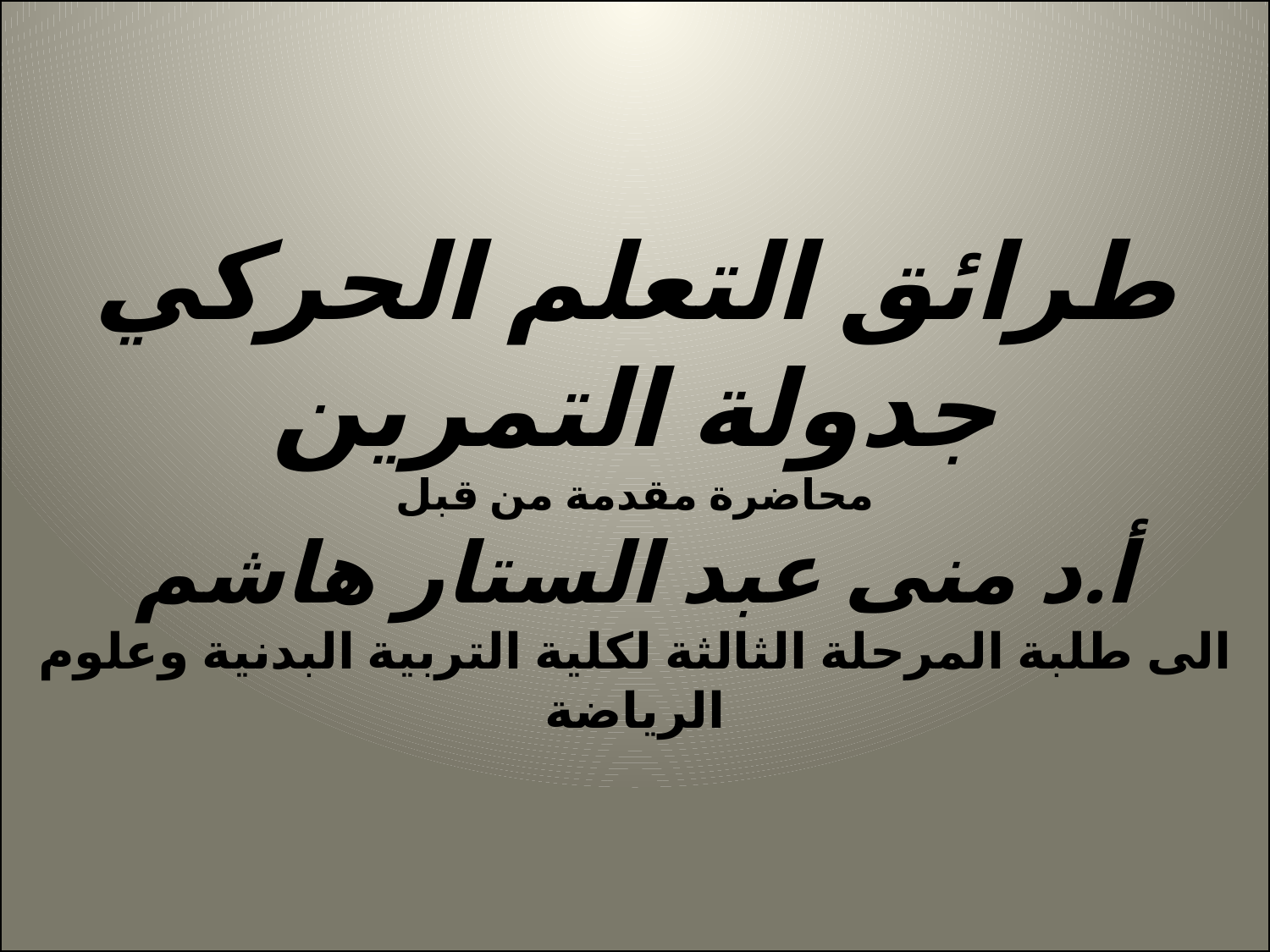

# طرائق التعلم الحركي جدولة التمرين محاضرة مقدمة من قبل أ.د منى عبد الستار هاشم الى طلبة المرحلة الثالثة لكلية التربية البدنية وعلوم الرياضة